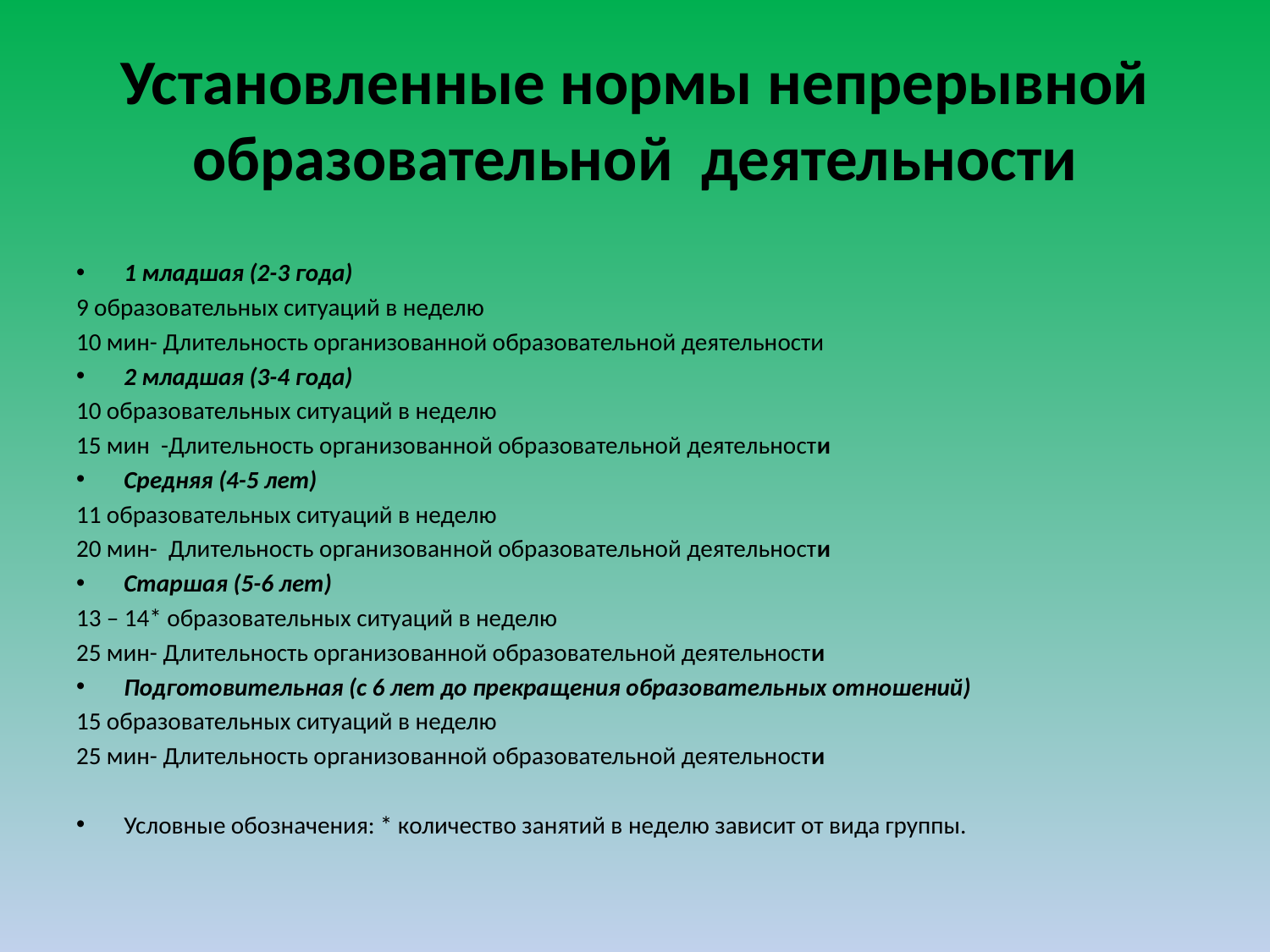

# Установленные нормы непрерывной образовательной  деятельности

1 младшая (2-3 года)
9 образовательных ситуаций в неделю
10 мин- Длительность организованной образовательной деятельности
2 младшая (3-4 года)
10 образовательных ситуаций в неделю
15 мин  -Длительность организованной образовательной деятельности
Средняя (4-5 лет)
11 образовательных ситуаций в неделю
20 мин-  Длительность организованной образовательной деятельности
Старшая (5-6 лет)
13 – 14* образовательных ситуаций в неделю
25 мин- Длительность организованной образовательной деятельности
Подготовительная (с 6 лет до прекращения образовательных отношений)
15 образовательных ситуаций в неделю
25 мин- Длительность организованной образовательной деятельности

Условные обозначения: * количество занятий в неделю зависит от вида группы.